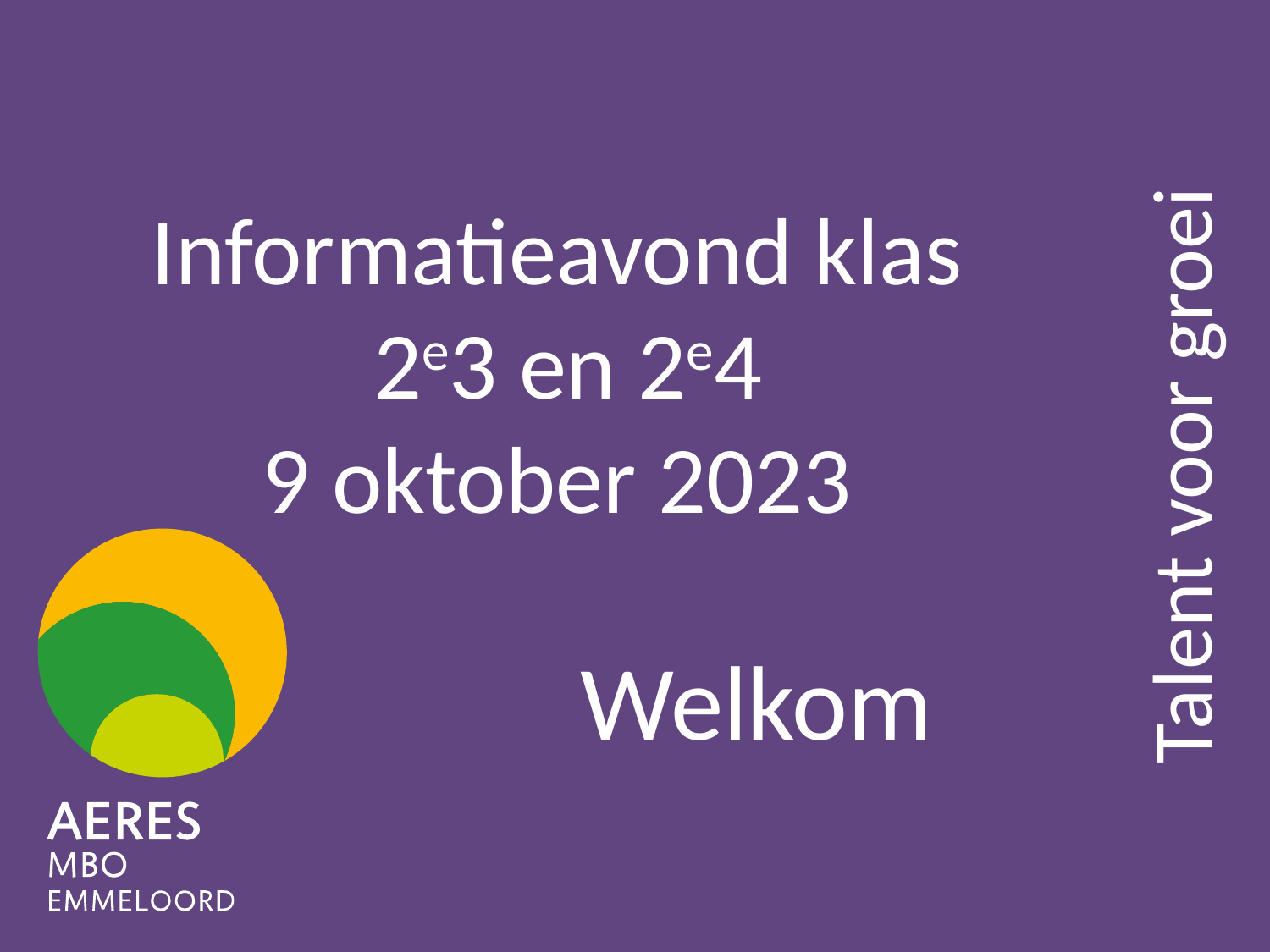

Informatieavond klas  2e3 en 2e4
9 oktober 2023
Welkom